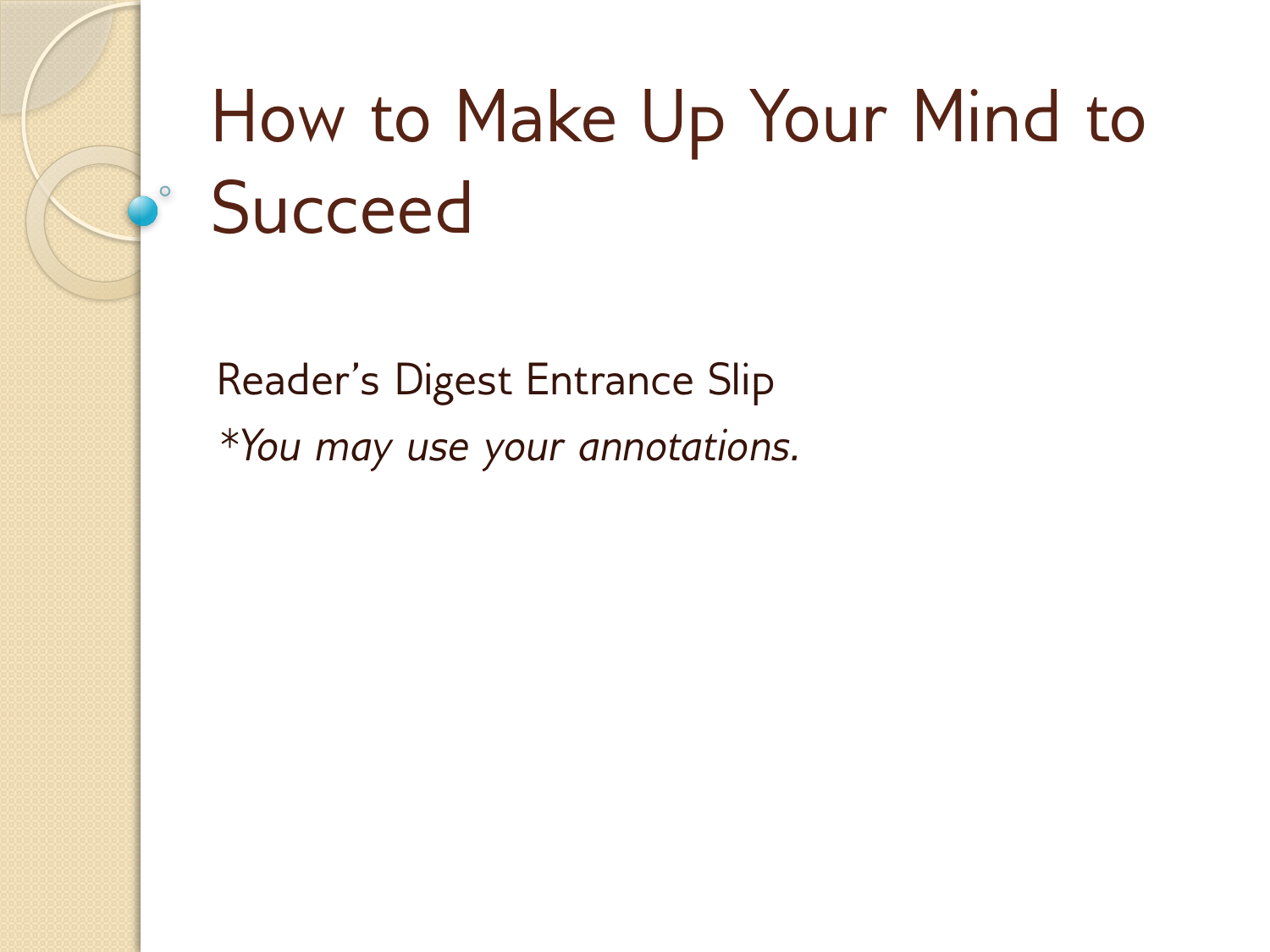

# How to Make Up Your Mind to Succeed
Reader’s Digest Entrance Slip
*You may use your annotations.